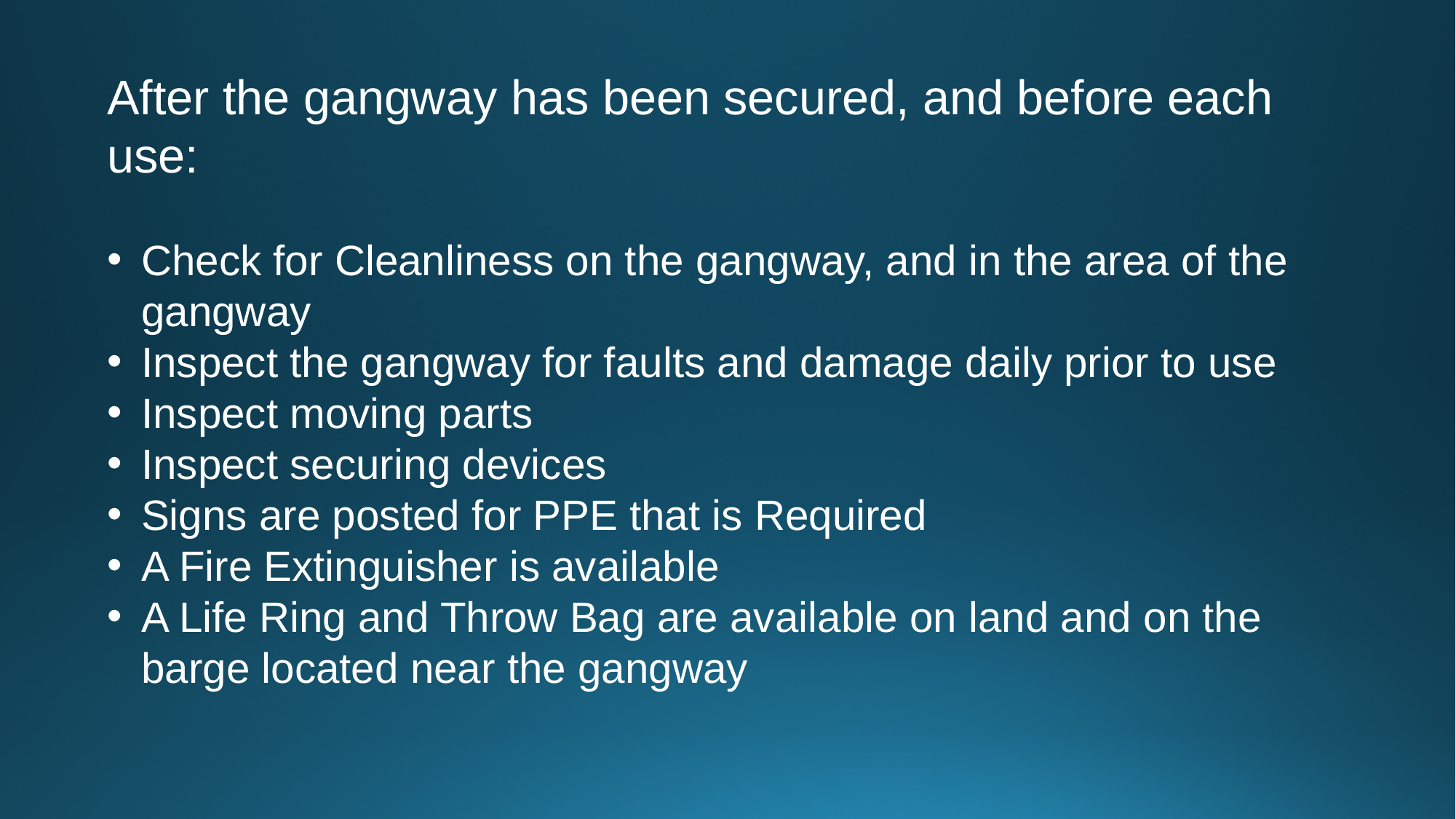

After the gangway has been secured, and before each use:

Check for Cleanliness on the gangway, and in the area of the gangway
Inspect the gangway for faults and damage daily prior to use
Inspect moving parts
Inspect securing devices
Signs are posted for PPE that is Required
A Fire Extinguisher is available
A Life Ring and Throw Bag are available on land and on the barge located near the gangway